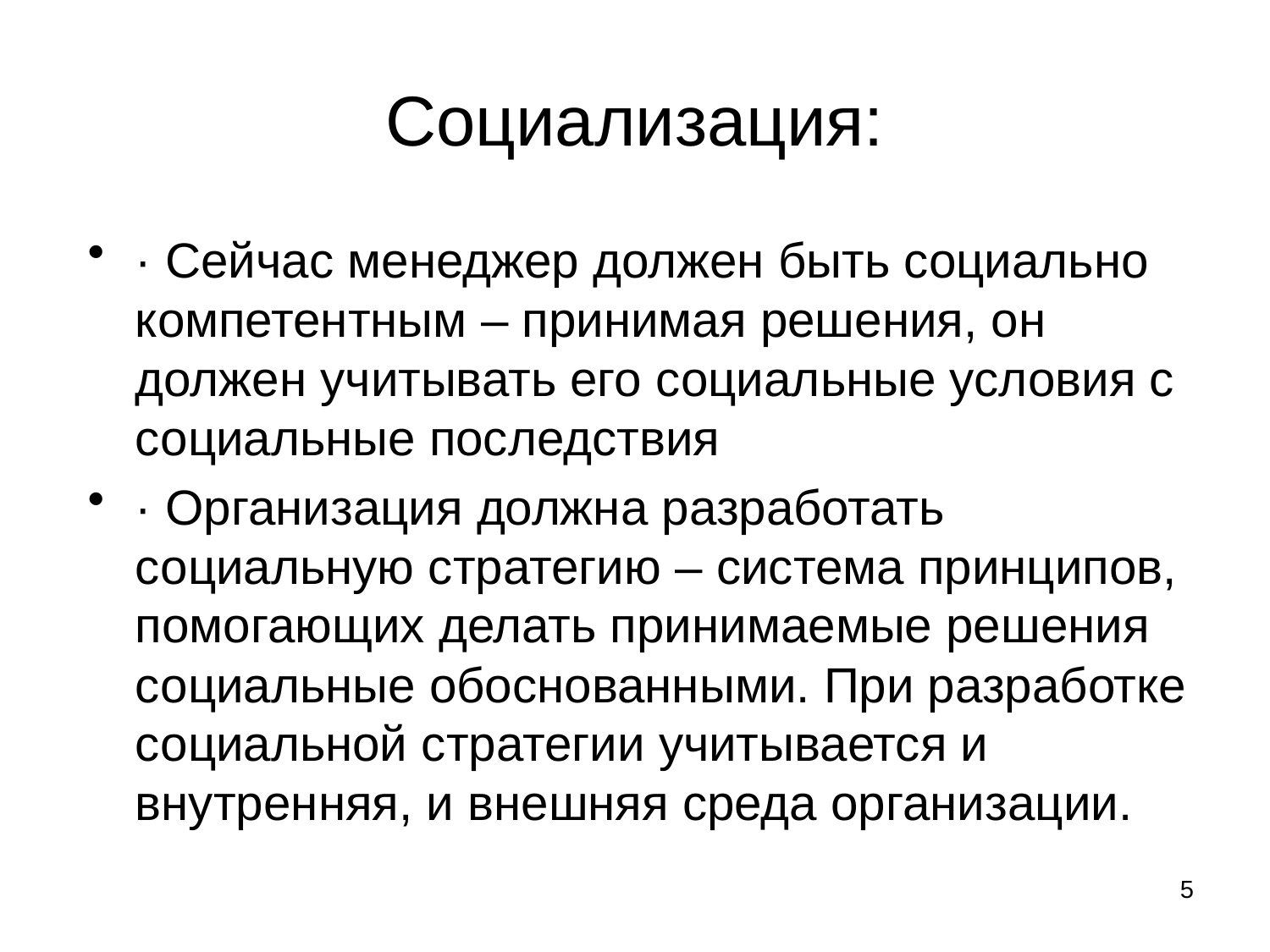

# Социализация:
· Сейчас менеджер должен быть социально компетентным – принимая решения, он должен учитывать его социальные условия с социальные последствия
· Организация должна разработать социальную стратегию – система принципов, помогающих делать принимаемые решения социальные обоснованными. При разработке социальной стратегии учитывается и внутренняя, и внешняя среда организации.
5